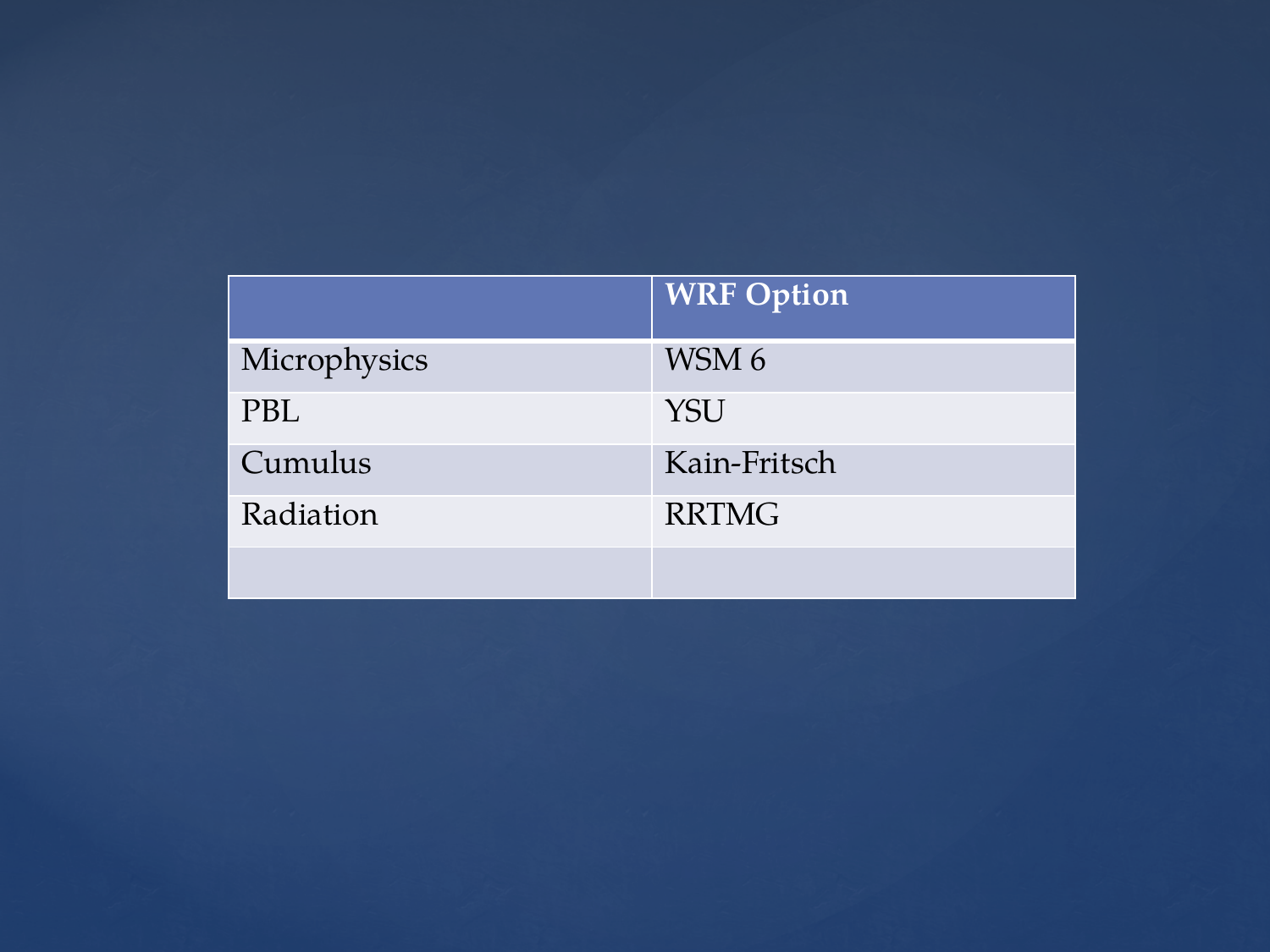

|  | WRF Option |
| --- | --- |
| Microphysics | WSM 6 |
| PBL | YSU |
| Cumulus | Kain-Fritsch |
| Radiation | RRTMG |
|  |  |